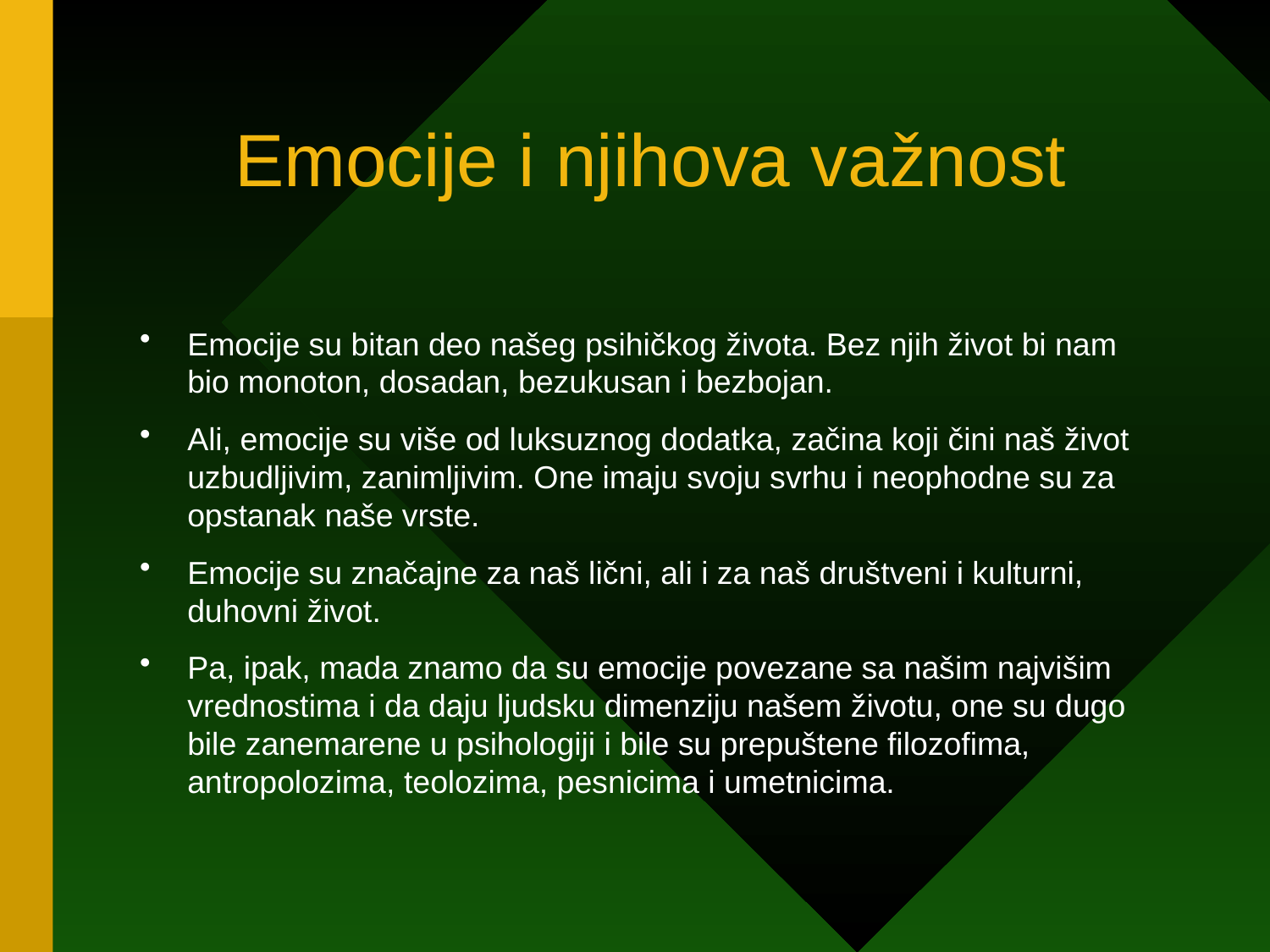

# Emocije i njihova važnost
Emocije su bitan deo našeg psihičkog života. Bez njih život bi nam bio monoton, dosadan, bezukusan i bezbojan.
Ali, emocije su više od luksuznog dodatka, začina koji čini naš život uzbudljivim, zanimljivim. One imaju svoju svrhu i neophodne su za opstanak naše vrste.
Emocije su značajne za naš lični, ali i za naš društveni i kulturni, duhovni život.
Pa, ipak, mada znamo da su emocije povezane sa našim najvišim vrednostima i da daju ljudsku dimenziju našem životu, one su dugo bile zanemarene u psihologiji i bile su prepuštene filozofima, antropolozima, teolozima, pesnicima i umetnicima.